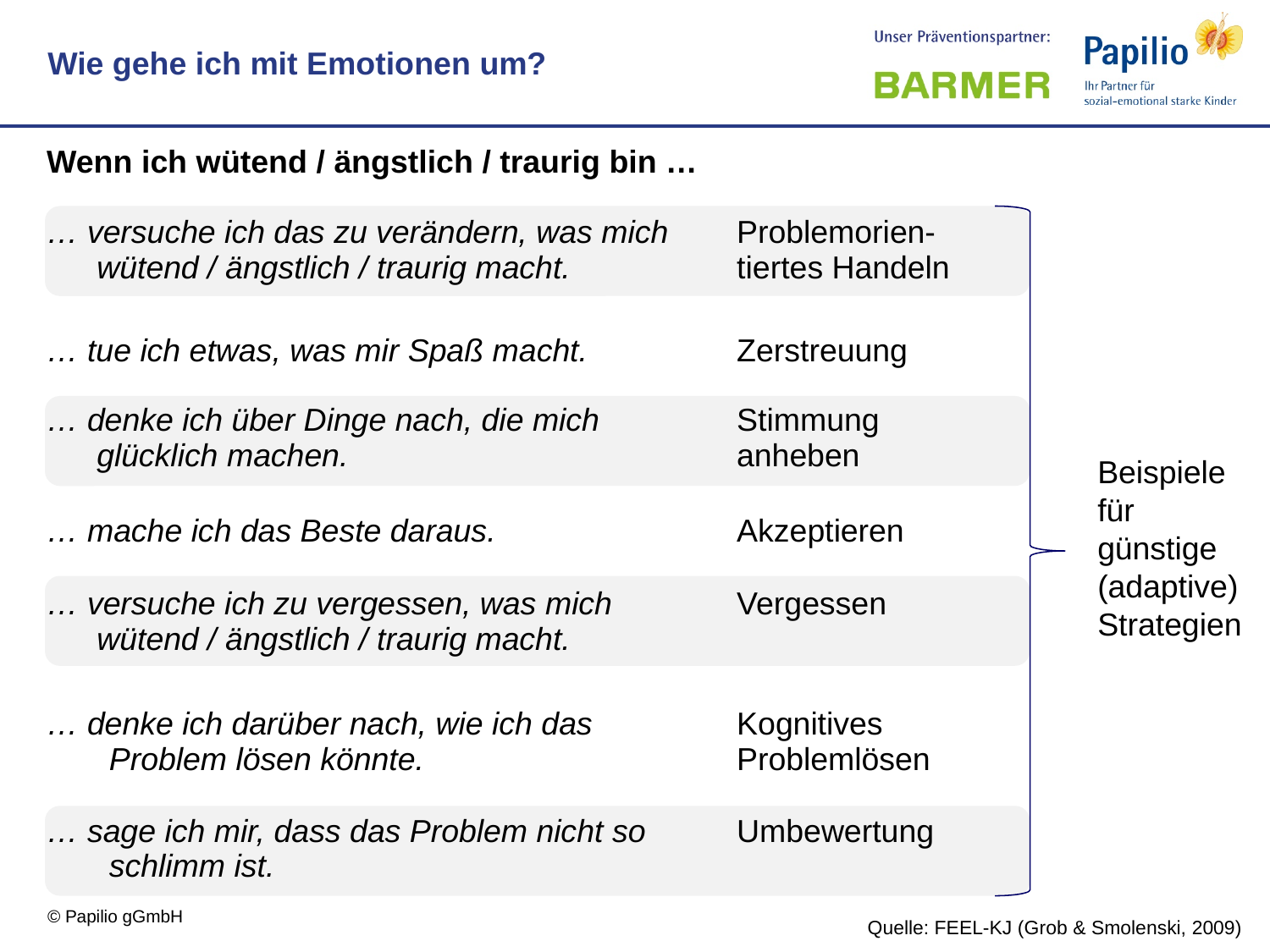

Wie gehe ich mit Emotionen um?
| Wenn ich wütend / ängstlich / traurig bin … |  |
| --- | --- |
| … versuche ich das zu verändern, was mich wütend / ängstlich / traurig macht. | Problemorien-tiertes Handeln |
| … tue ich etwas, was mir Spaß macht. | Zerstreuung |
| … denke ich über Dinge nach, die mich glücklich machen. | Stimmung anheben |
| … mache ich das Beste daraus. | Akzeptieren |
| … versuche ich zu vergessen, was mich wütend / ängstlich / traurig macht. | Vergessen |
| … denke ich darüber nach, wie ich das Problem lösen könnte. | Kognitives Problemlösen |
| … sage ich mir, dass das Problem nicht so schlimm ist. | Umbewertung |

Beispiele für
günstige (adaptive) Strategien
Quelle: FEEL-KJ (Grob & Smolenski, 2009)